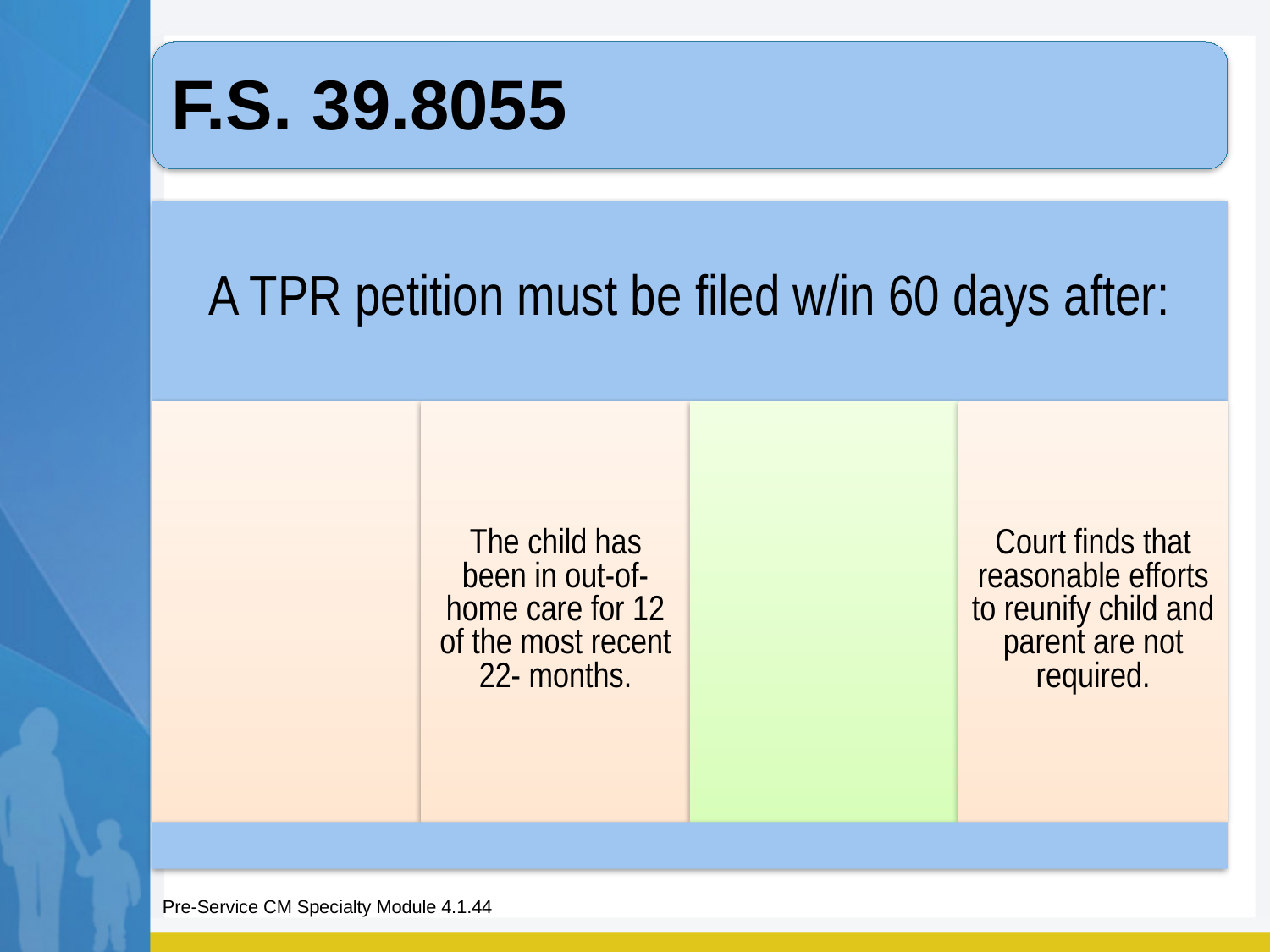

F.S. 39.8055
A TPR petition must be filed w/in 60 days after:
The child has been in out-of-home care for 12 of the most recent 22- months.
Court finds that reasonable efforts to reunify child and parent are not required.
Pre-Service CM Specialty Module 4.1.44